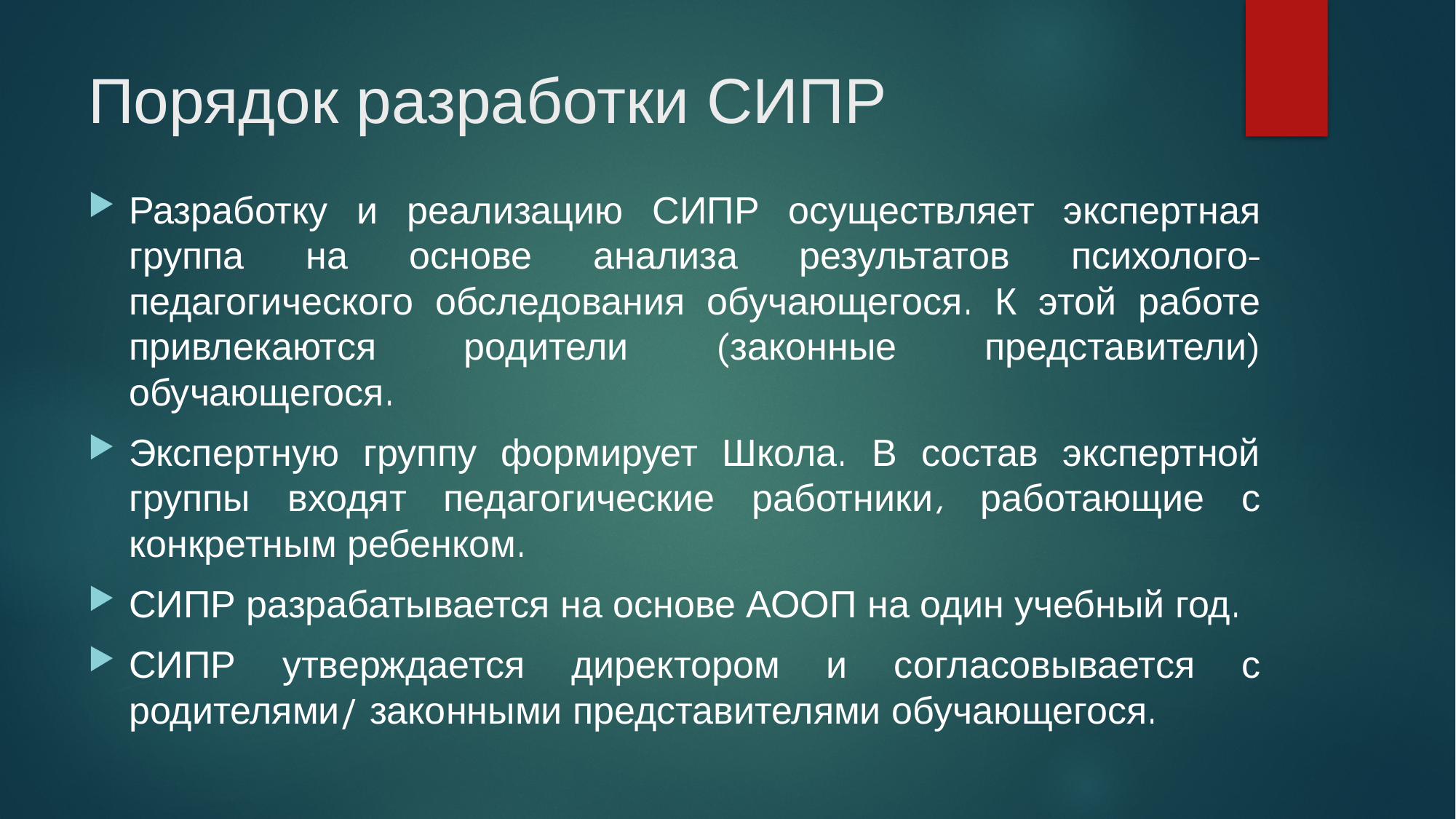

# Порядок разработки СИПР
Разработку и реализацию СИПР осуществляет экспертная группа на основе анализа результатов психолого-педагогического обследования обучающегося. К этой работе привлекаются родители (законные представители) обучающегося.
Экспертную группу формирует Школа. В состав экспертной группы входят педагогические работники, работающие с конкретным ребенком.
СИПР разрабатывается на основе АООП на один учебный год.
СИПР утверждается директором и согласовывается с родителями/ законными представителями обучающегося.